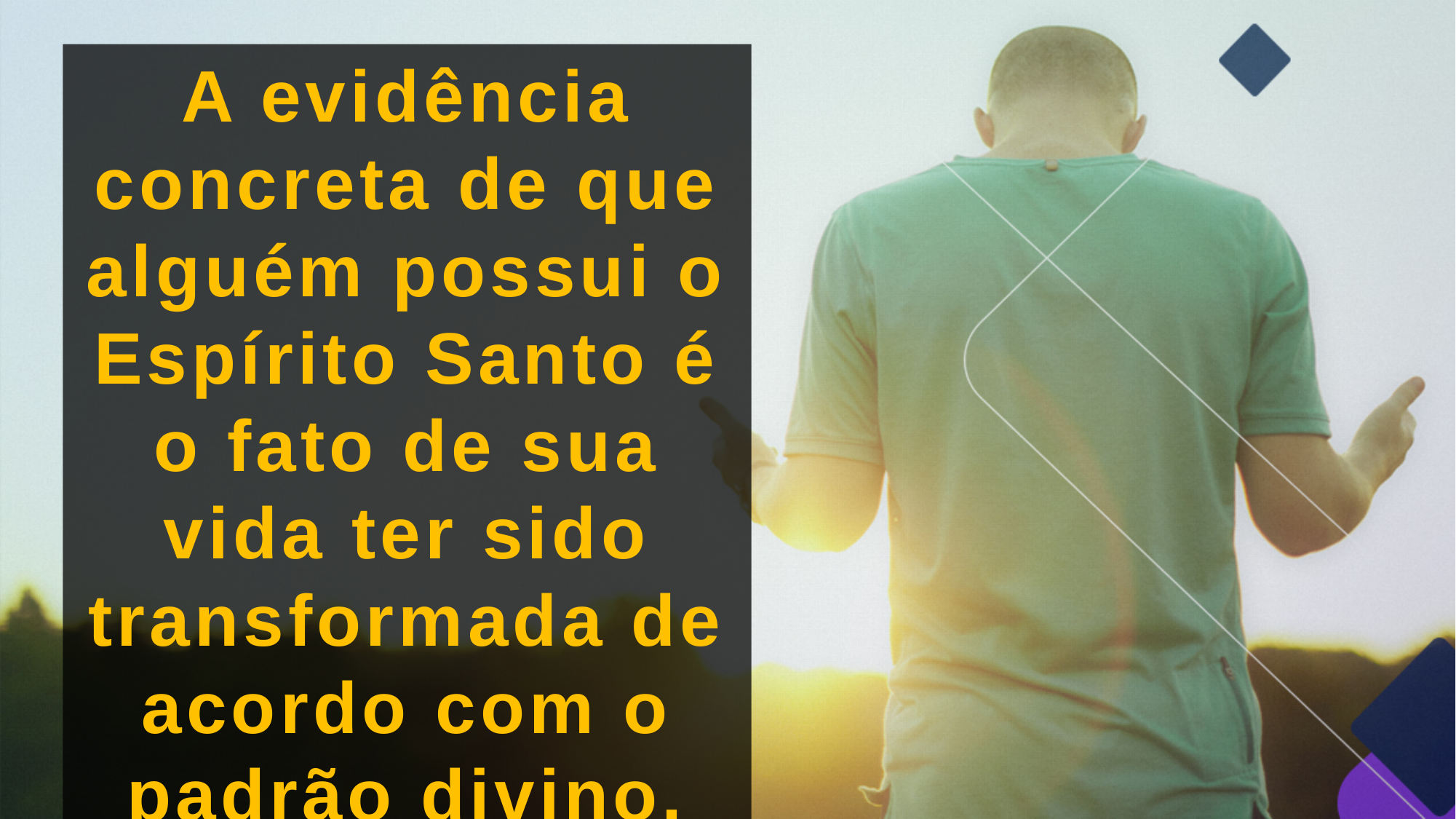

A evidência concreta de que alguém possui o Espírito Santo é o fato de sua vida ter sido transformada de acordo com o padrão divino, procurando conhecer e viver em conformidade com "toda a verdade“.